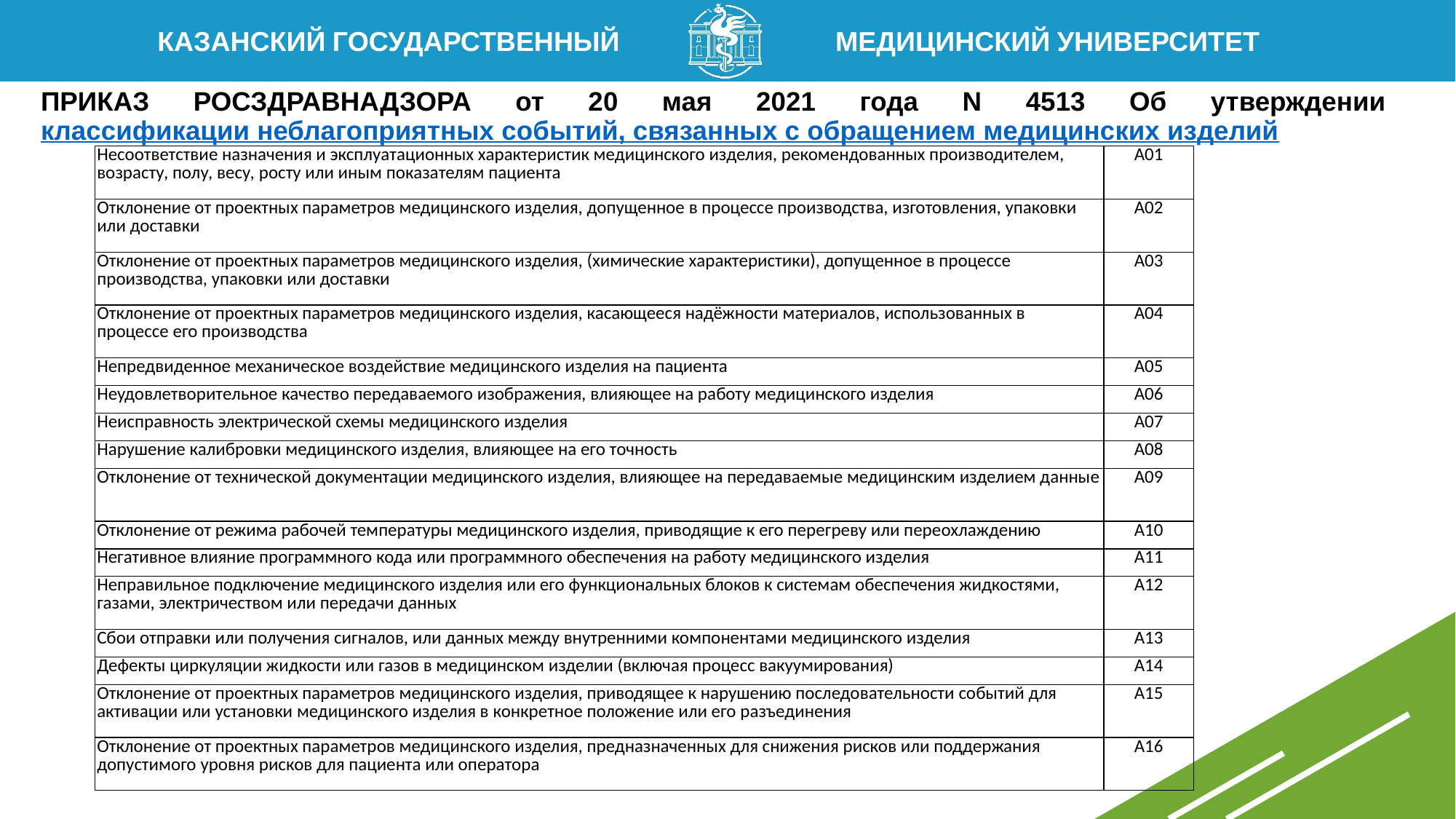

ПРИКАЗ РОСЗДРАВНАДЗОРА от 20 мая 2021 года N 4513 Об утверждении классификации неблагоприятных событий, связанных с обращением медицинских изделий

| Несоответствие назначения и эксплуатационных характеристик медицинского изделия, рекомендованных производителем, возрасту, полу, весу, росту или иным показателям пациента | A01 |
| --- | --- |
| Отклонение от проектных параметров медицинского изделия, допущенное в процессе производства, изготовления, упаковки или доставки | A02 |
| Отклонение от проектных параметров медицинского изделия, (химические характеристики), допущенное в процессе производства, упаковки или доставки | A03 |
| Отклонение от проектных параметров медицинского изделия, касающееся надёжности материалов, использованных в процессе его производства | A04 |
| Непредвиденное механическое воздействие медицинского изделия на пациента | A05 |
| Неудовлетворительное качество передаваемого изображения, влияющее на работу медицинского изделия | A06 |
| Неисправность электрической схемы медицинского изделия | A07 |
| Нарушение калибровки медицинского изделия, влияющее на его точность | A08 |
| Отклонение от технической документации медицинского изделия, влияющее на передаваемые медицинским изделием данные | A09 |
| Отклонение от режима рабочей температуры медицинского изделия, приводящие к его перегреву или переохлаждению | A10 |
| Негативное влияние программного кода или программного обеспечения на работу медицинского изделия | A11 |
| Неправильное подключение медицинского изделия или его функциональных блоков к системам обеспечения жидкостями, газами, электричеством или передачи данных | A12 |
| Сбои отправки или получения сигналов, или данных между внутренними компонентами медицинского изделия | A13 |
| Дефекты циркуляции жидкости или газов в медицинском изделии (включая процесс вакуумирования) | A14 |
| Отклонение от проектных параметров медицинского изделия, приводящее к нарушению последовательности событий для активации или установки медицинского изделия в конкретное положение или его разъединения | A15 |
| Отклонение от проектных параметров медицинского изделия, предназначенных для снижения рисков или поддержания допустимого уровня рисков для пациента или оператора | A16 |